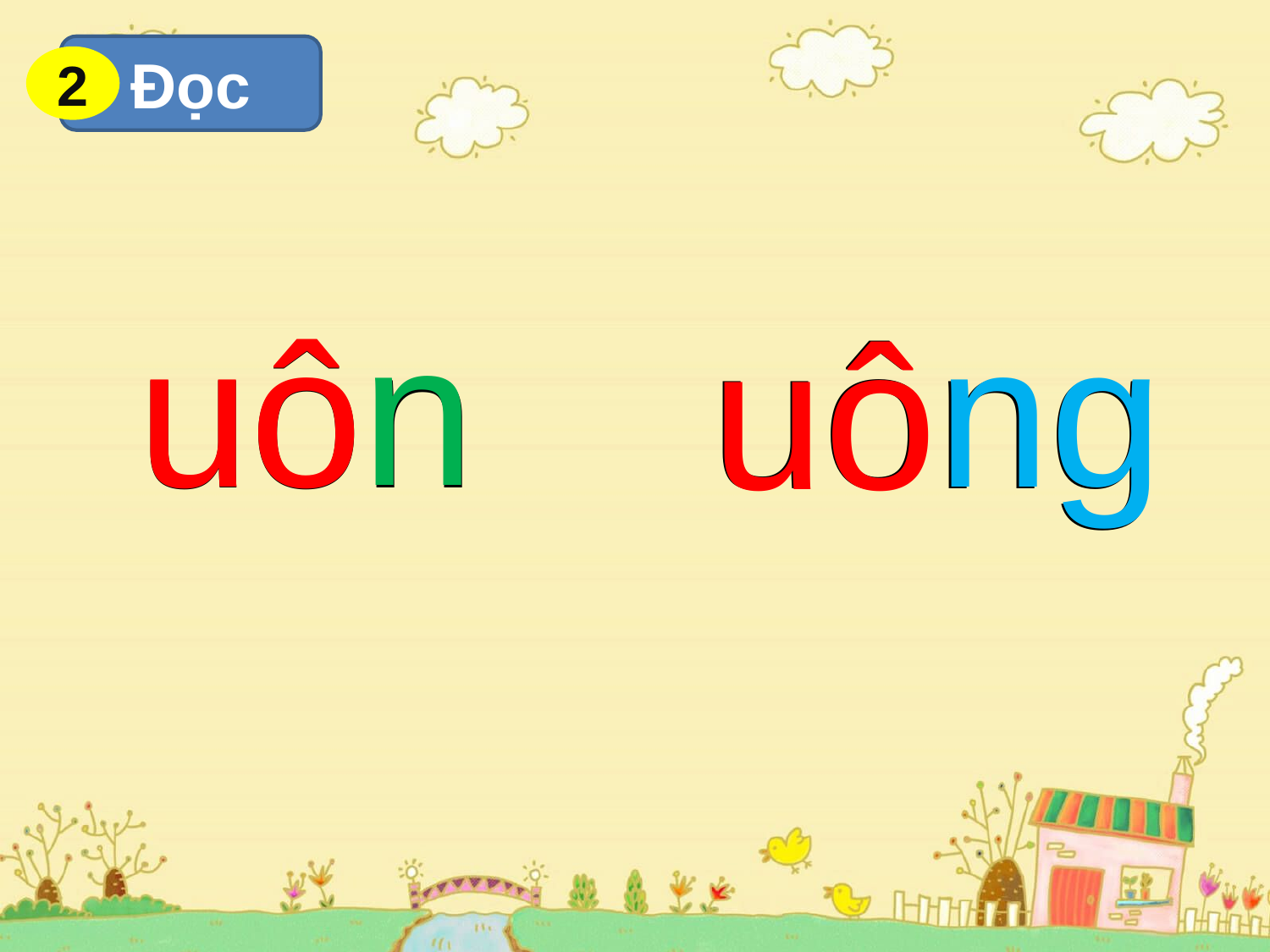

Đọc
2
n
ng
uô
uôn
uông
uô